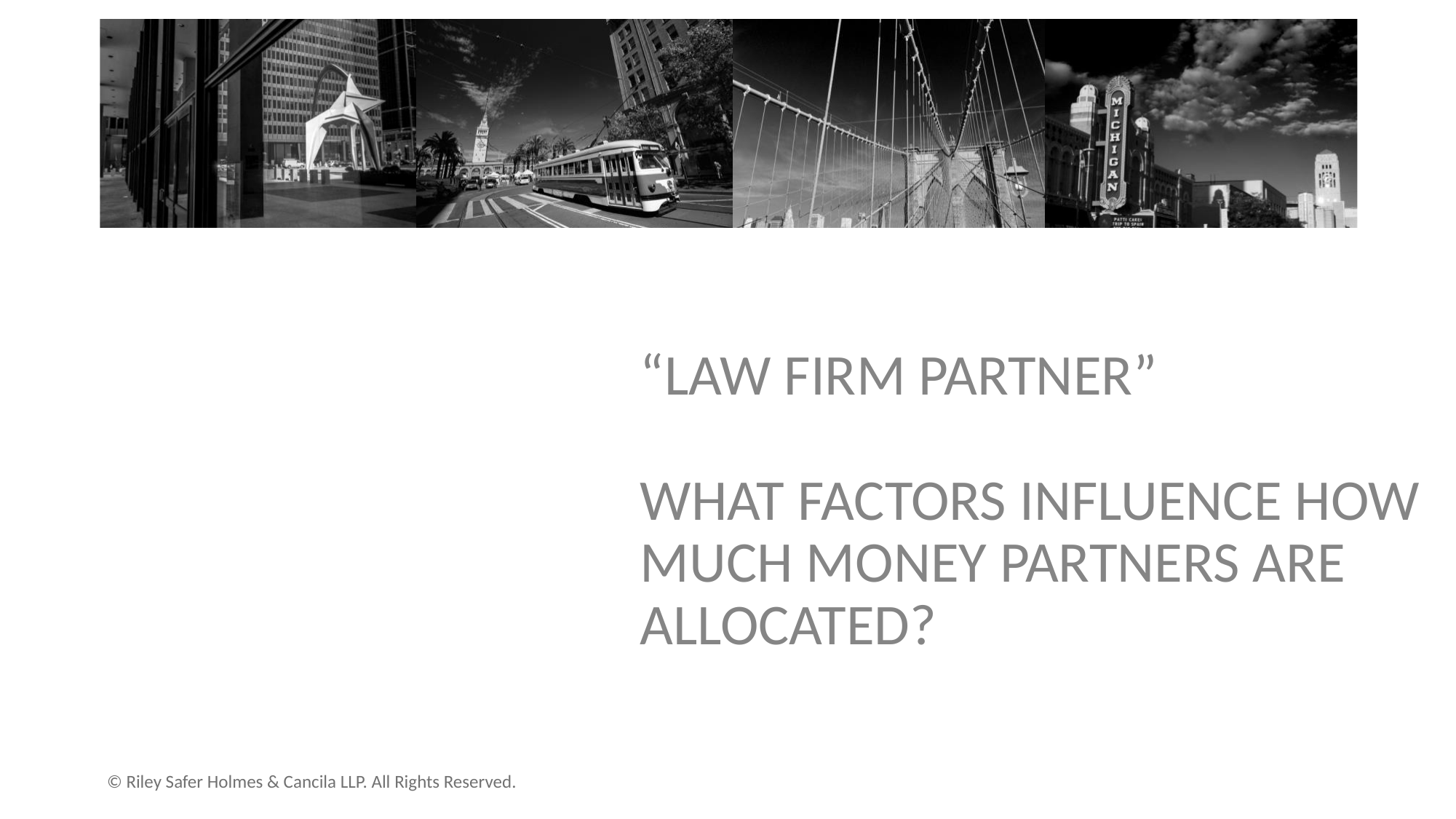

# “LAW FIRM PARTNER” WHAT FACTORS INFLUENCE HOW MUCH MONEY PARTNERS ARE ALLOCATED?
© Riley Safer Holmes & Cancila LLP. All Rights Reserved.